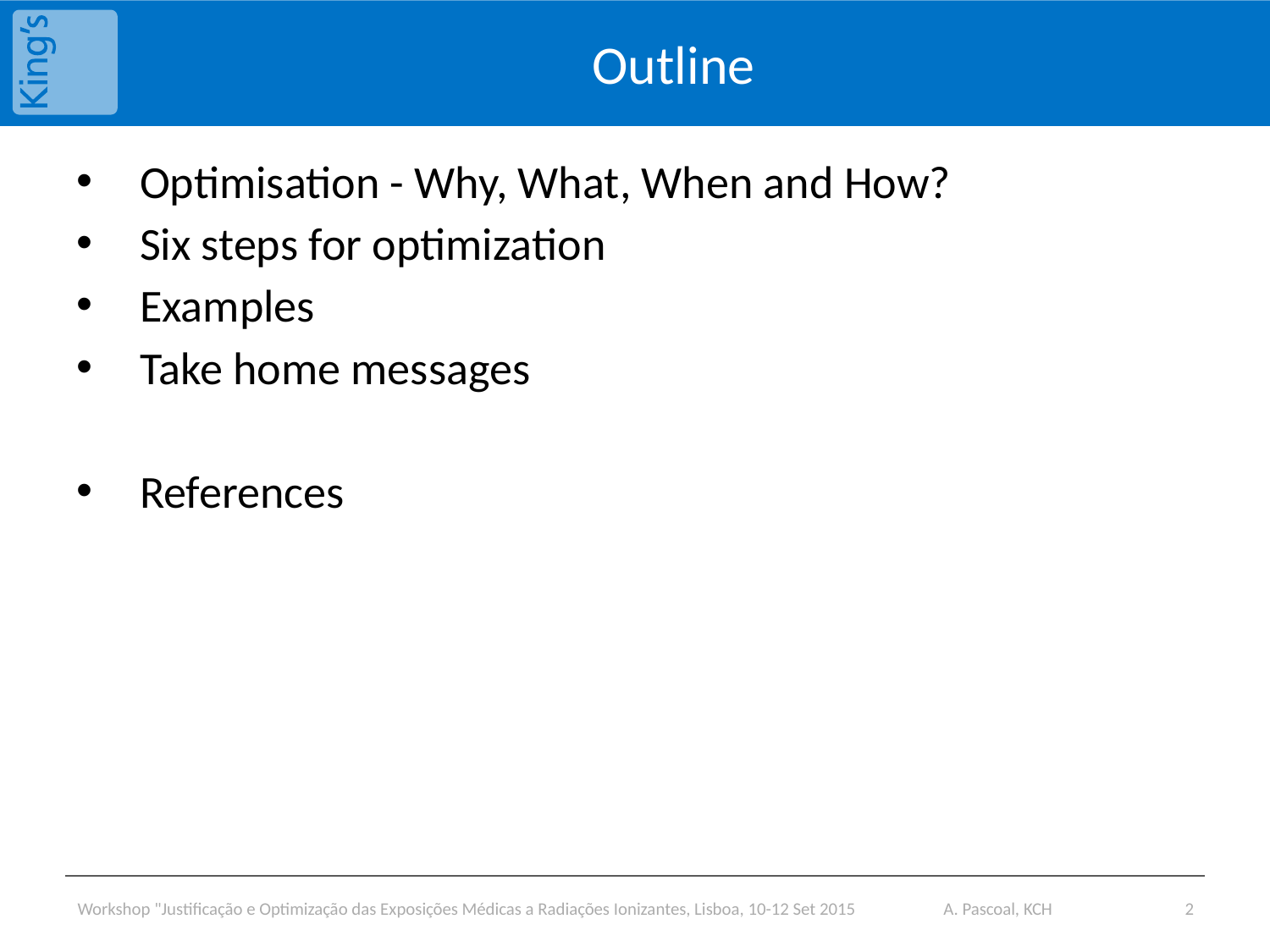

# Outline
Optimisation - Why, What, When and How?
Six steps for optimization
Examples
Take home messages

References

Workshop "Justificação e Optimização das Exposições Médicas a Radiações Ionizantes, Lisboa, 10-12 Set 2015                      A. Pascoal, KCH
2